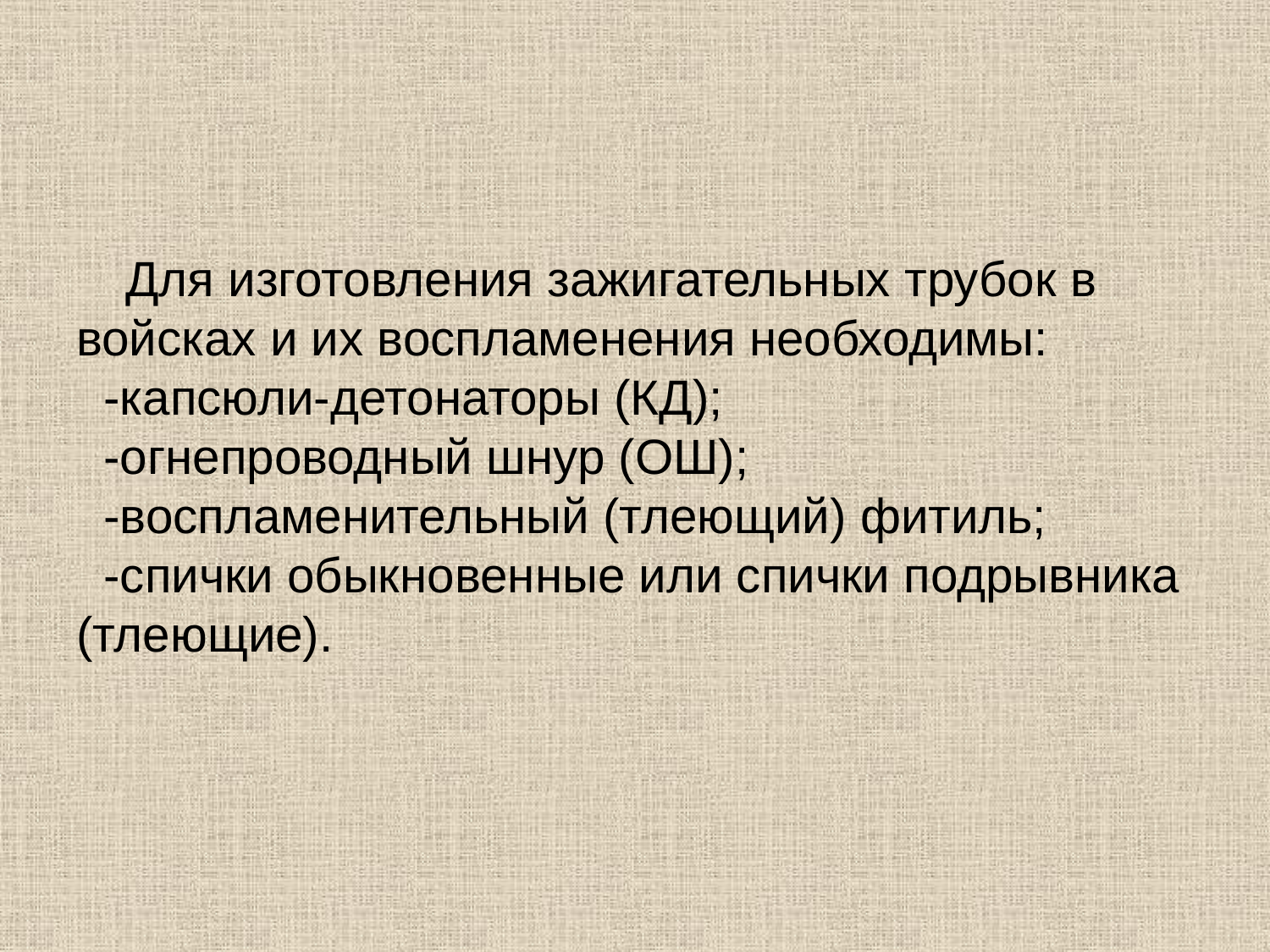

# Для изготовления зажигательных трубок в войсках и их воспламенения необходимы: -капсюли-детонаторы (КД); -огнепроводный шнур (ОШ); -воспламенительный (тлеющий) фитиль; -спички обыкновенные или спички подрывника (тлеющие).